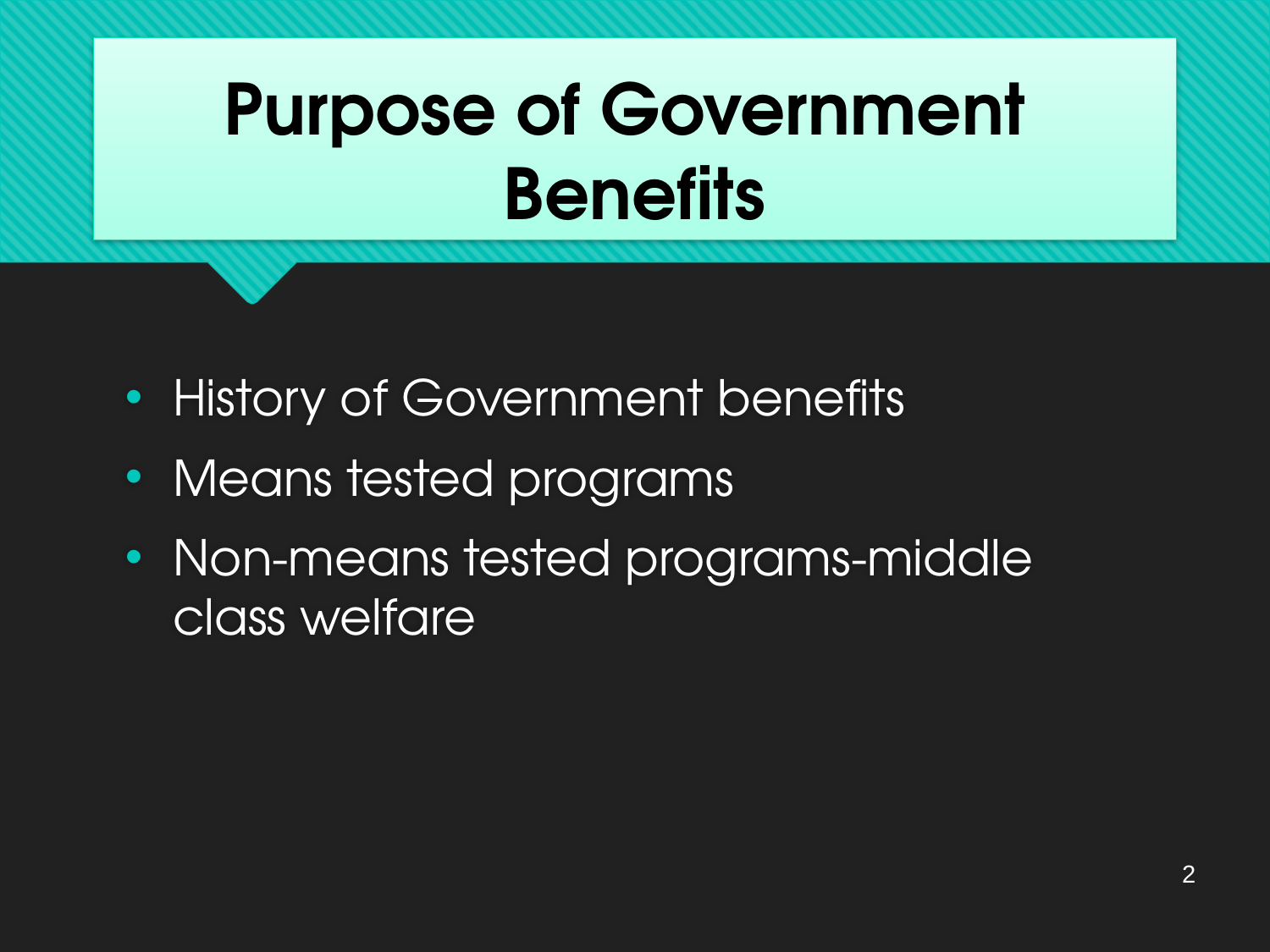

# Purpose of Government Benefits
History of Government benefits
Means tested programs
Non-means tested programs-middle class welfare

2